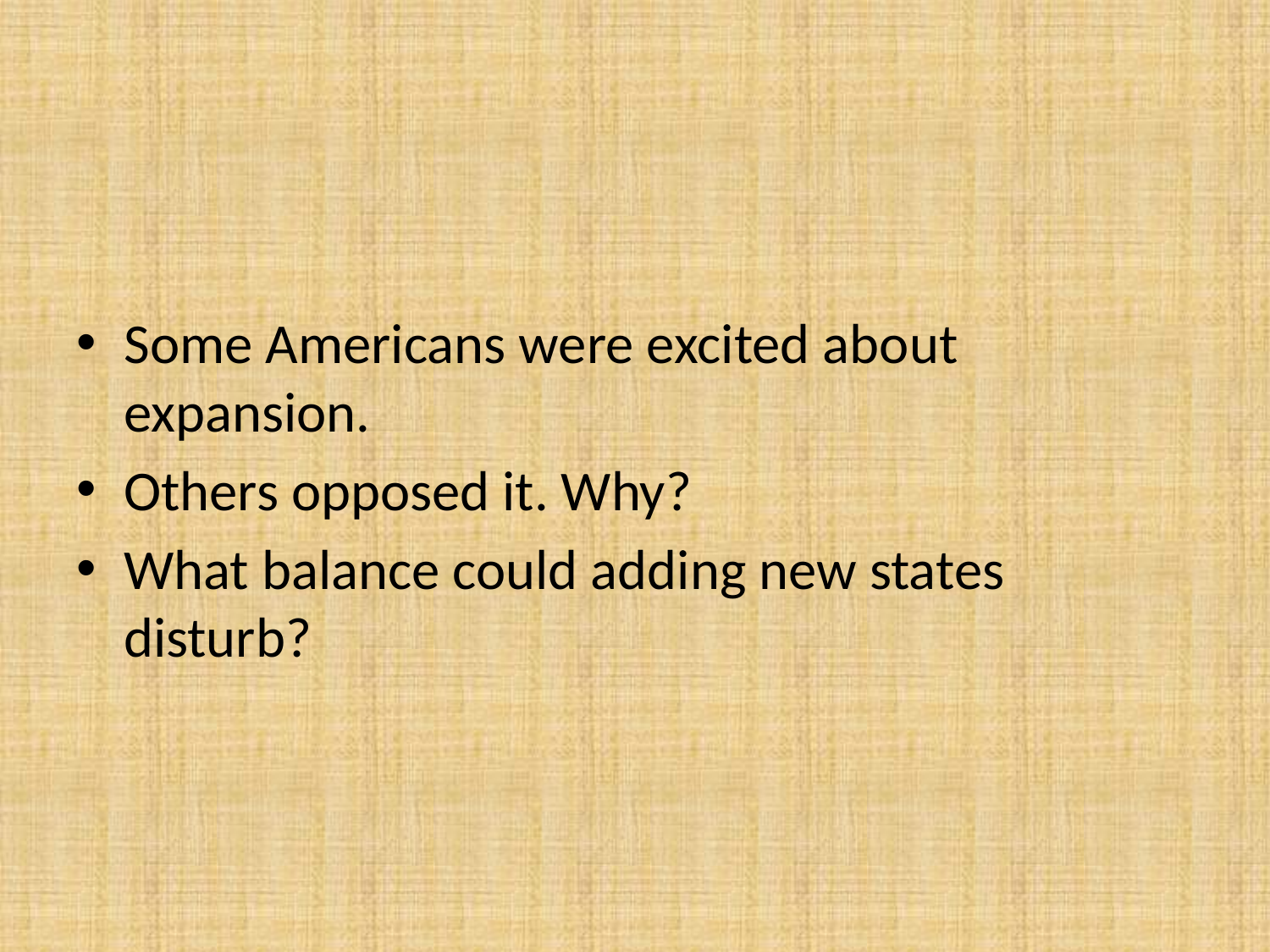

#

Some Americans were excited about expansion.
Others opposed it. Why?
What balance could adding new states disturb?